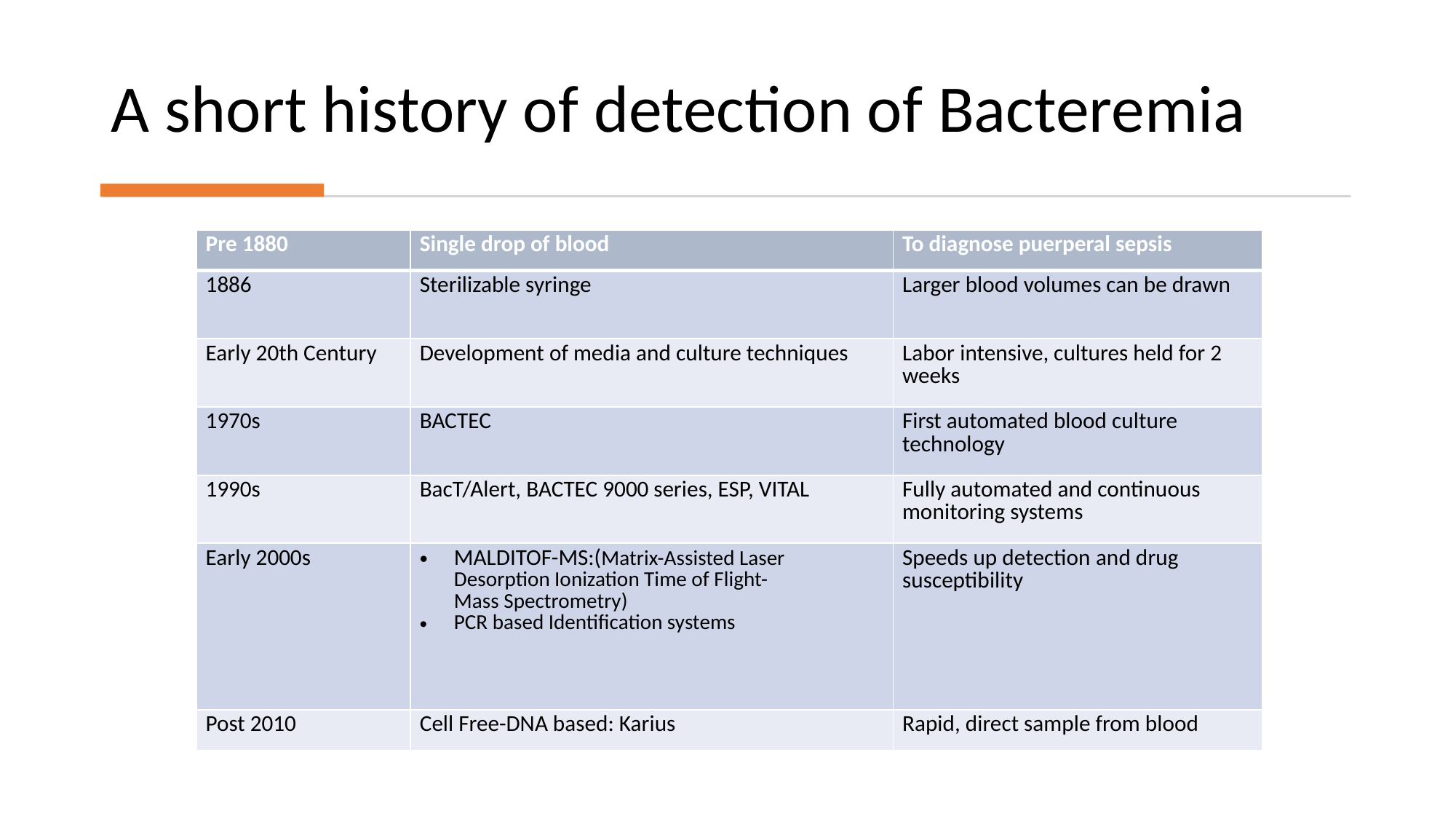

# A short history of detection of Bacteremia

| Pre 1880 | Single drop of blood | To diagnose puerperal sepsis |
| --- | --- | --- |
| 1886 | Sterilizable syringe | Larger blood volumes can be drawn |
| Early 20th Century | Development of media and culture techniques | Labor intensive, cultures held for 2 weeks |
| 1970s | BACTEC | First automated blood culture technology |
| 1990s | BacT/Alert, BACTEC 9000 series, ESP, VITAL | Fully automated and continuous monitoring systems |
| Early 2000s | MALDITOF-MS:(Matrix-Assisted Laser Desorption Ionization Time of Flight-Mass Spectrometry) PCR based Identification systems | Speeds up detection and drug susceptibility |
| Post 2010 | Cell Free-DNA based: Karius | Rapid, direct sample from blood |